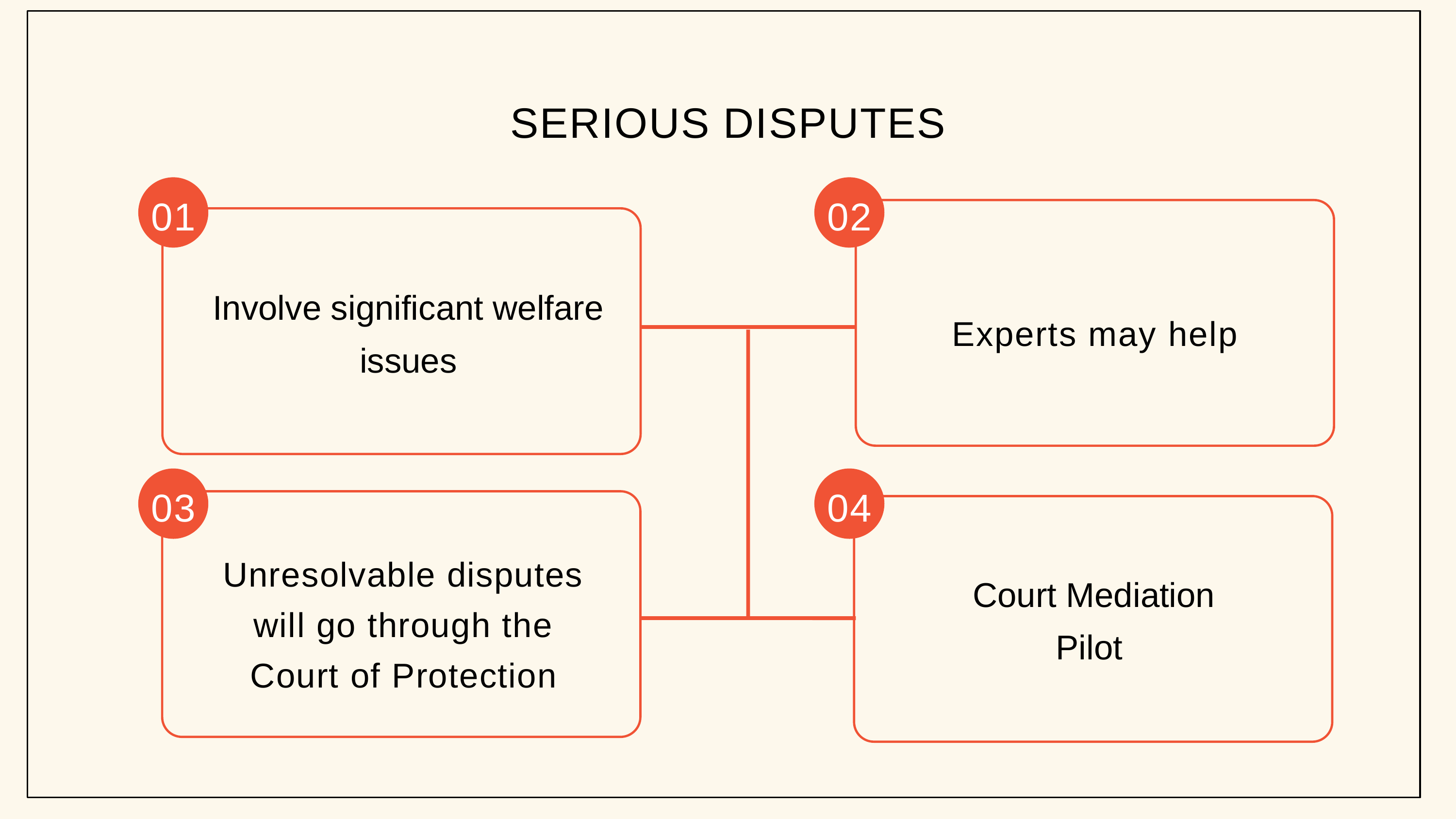

SERIOUS DISPUTES

01
02

Involve significant welfare issues

Experts may help

03
04

Court Mediation Pilot

Unresolvable disputes will go through the Court of Protection